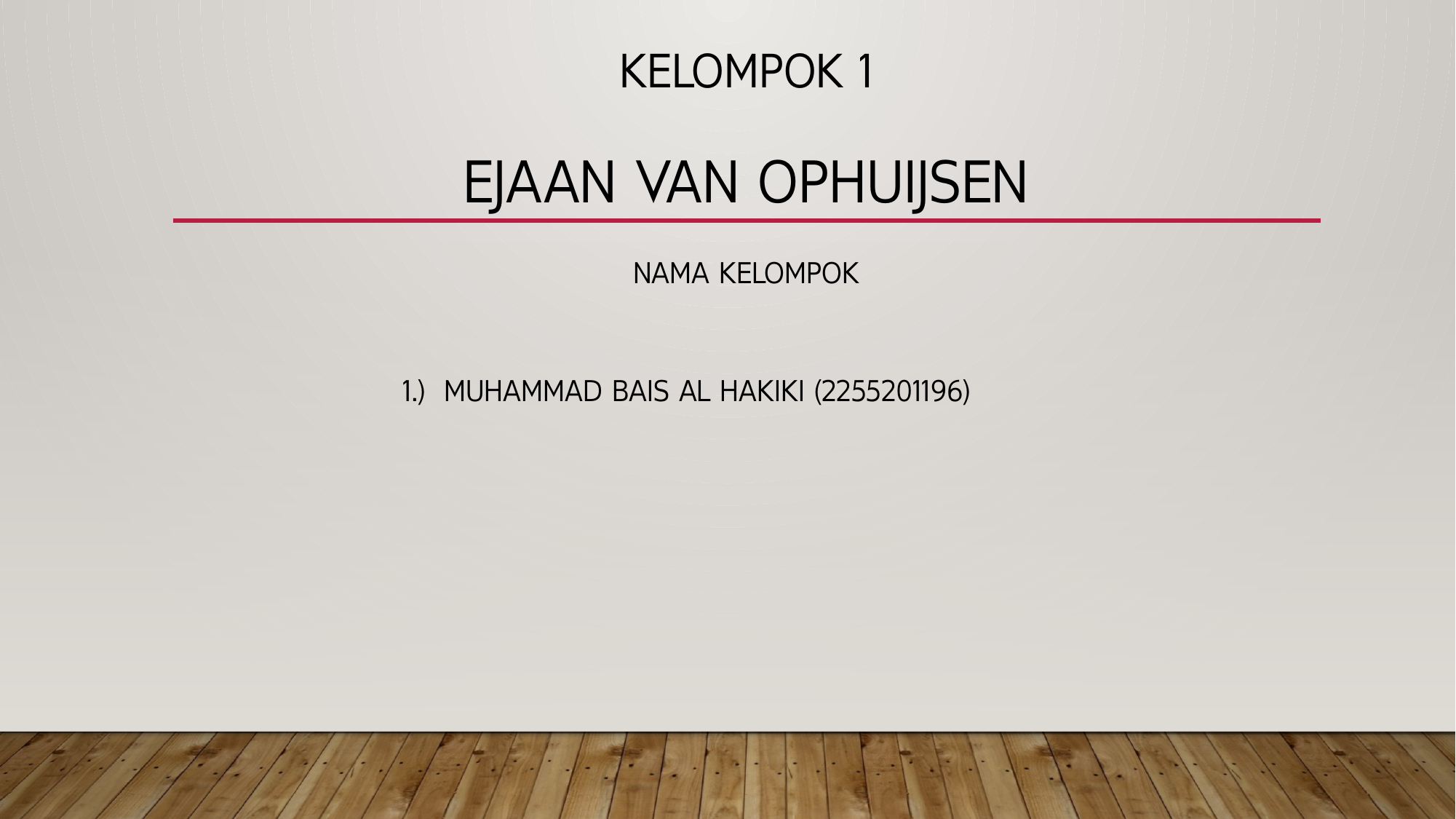

# KELOMPOK 1 ejaan van ophuijsen
NAMA KELOMPOK

		1.)  MUHAMMAD BAIS AL HAKIKI (2255201196)